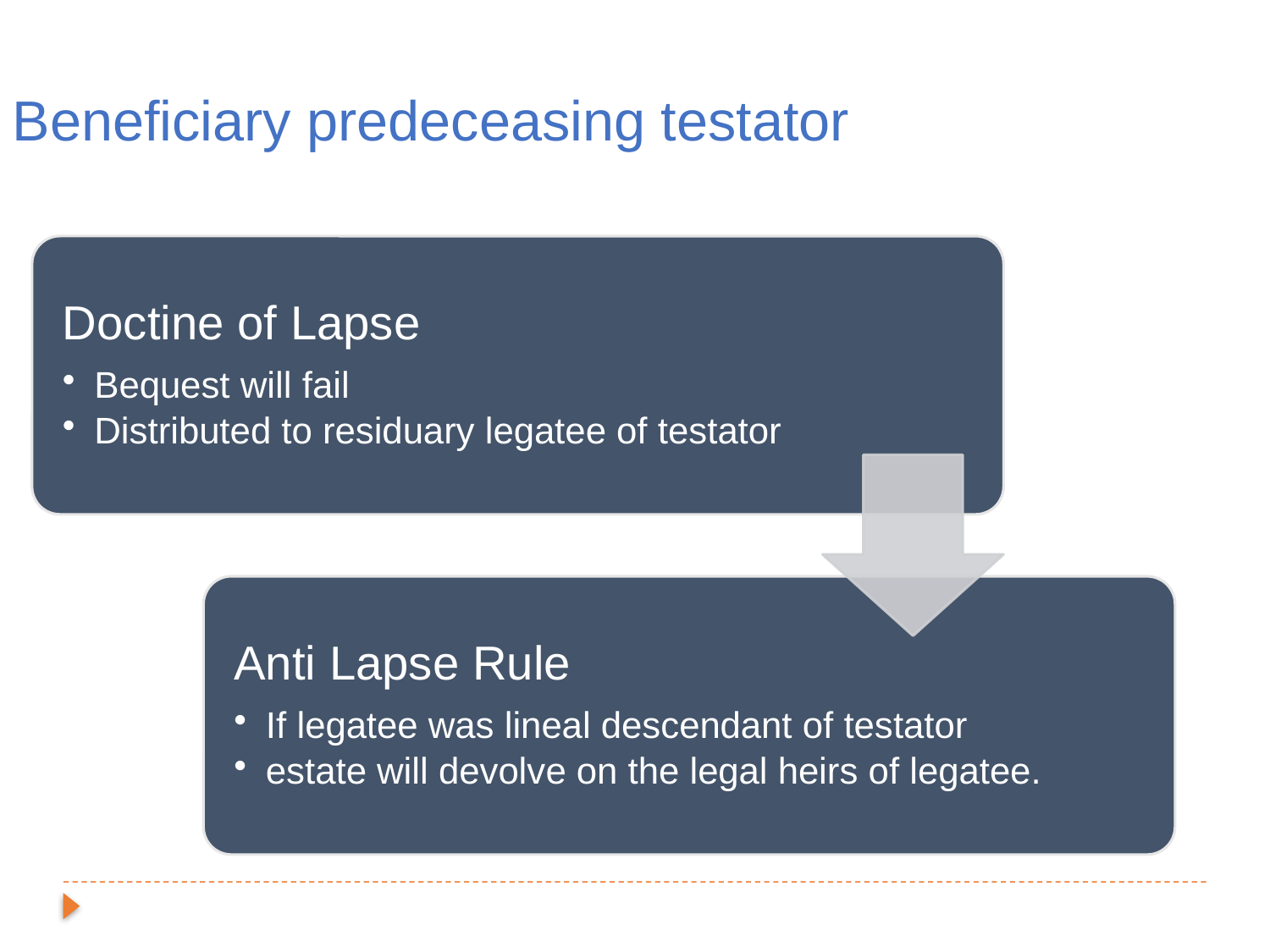

Beneficiary predeceasing testator
Doctine of Lapse
Bequest will fail
Distributed to residuary legatee of testator
Anti Lapse Rule
If legatee was lineal descendant of testator
estate will devolve on the legal heirs of legatee.